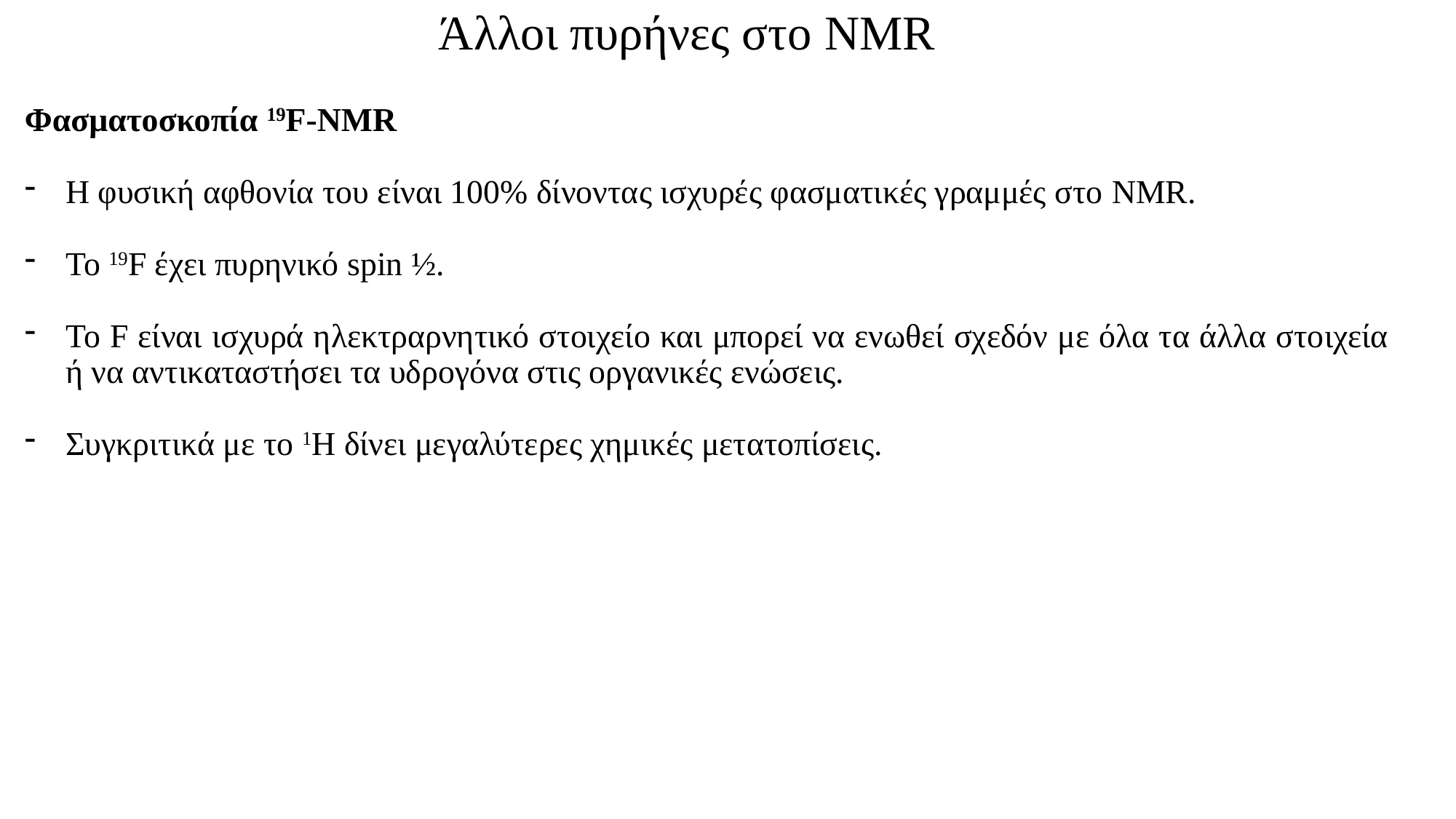

Άλλοι πυρήνες στο NMR
Φασματοσκοπία 19F-NMR

Η φυσική αφθονία του είναι 100% δίνοντας ισχυρές φασματικές γραμμές στο NMR.

Το 19F έχει πυρηνικό spin ½.

To F είναι ισχυρά ηλεκτραρνητικό στοιχείο και μπορεί να ενωθεί σχεδόν με όλα τα άλλα στοιχεία ή να αντικαταστήσει τα υδρογόνα στις οργανικές ενώσεις.

Συγκριτικά με το 1Η δίνει μεγαλύτερες χημικές μετατοπίσεις.